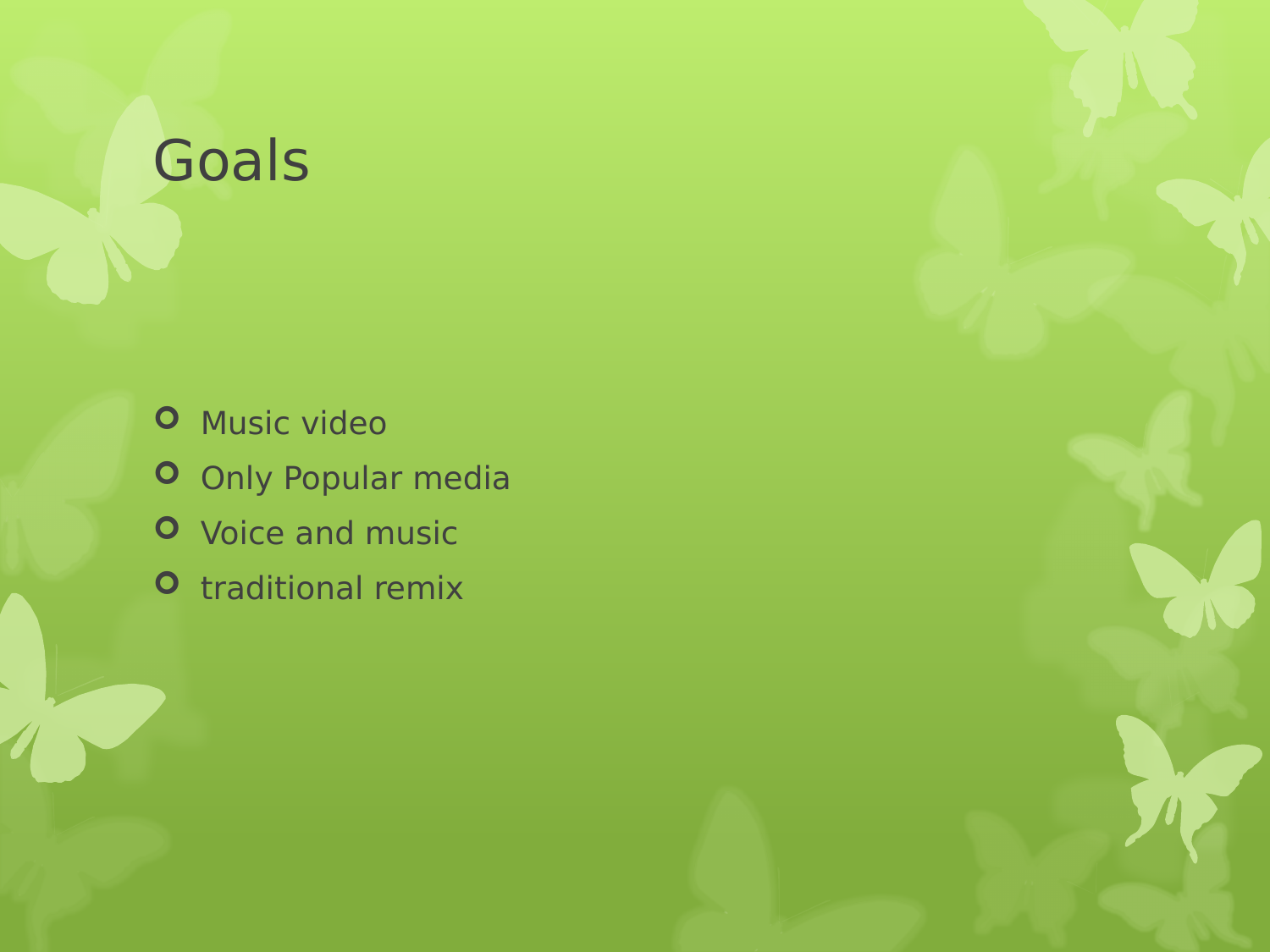

# Goals
Music video
Only Popular media
Voice and music
traditional remix